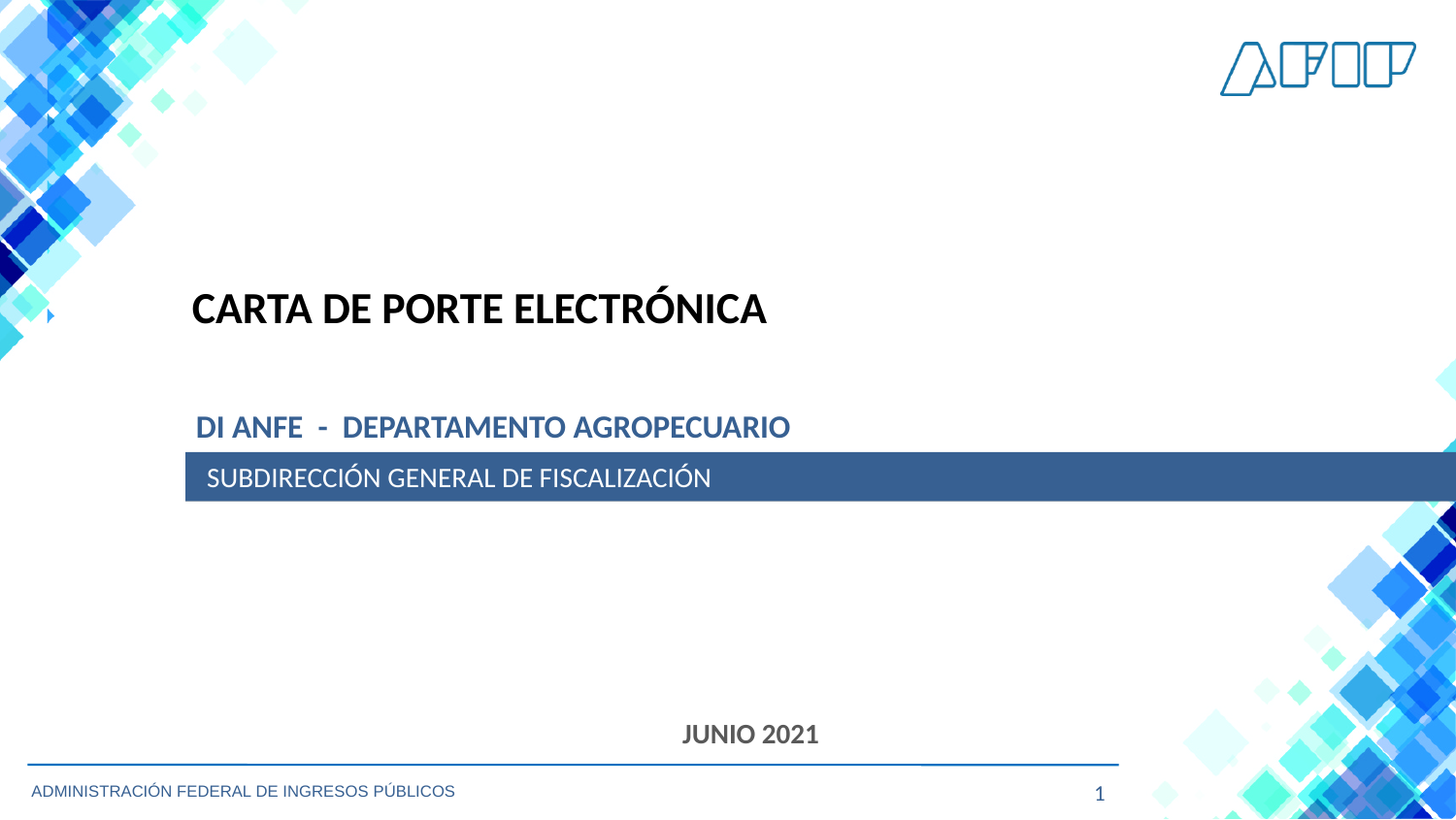

CARTA DE PORTE ELECTRÓNICA
DI ANFE  -  DEPARTAMENTO AGROPECUARIO

SUBDIRECCIÓN GENERAL DE FISCALIZACIÓN
JUNIO 2021